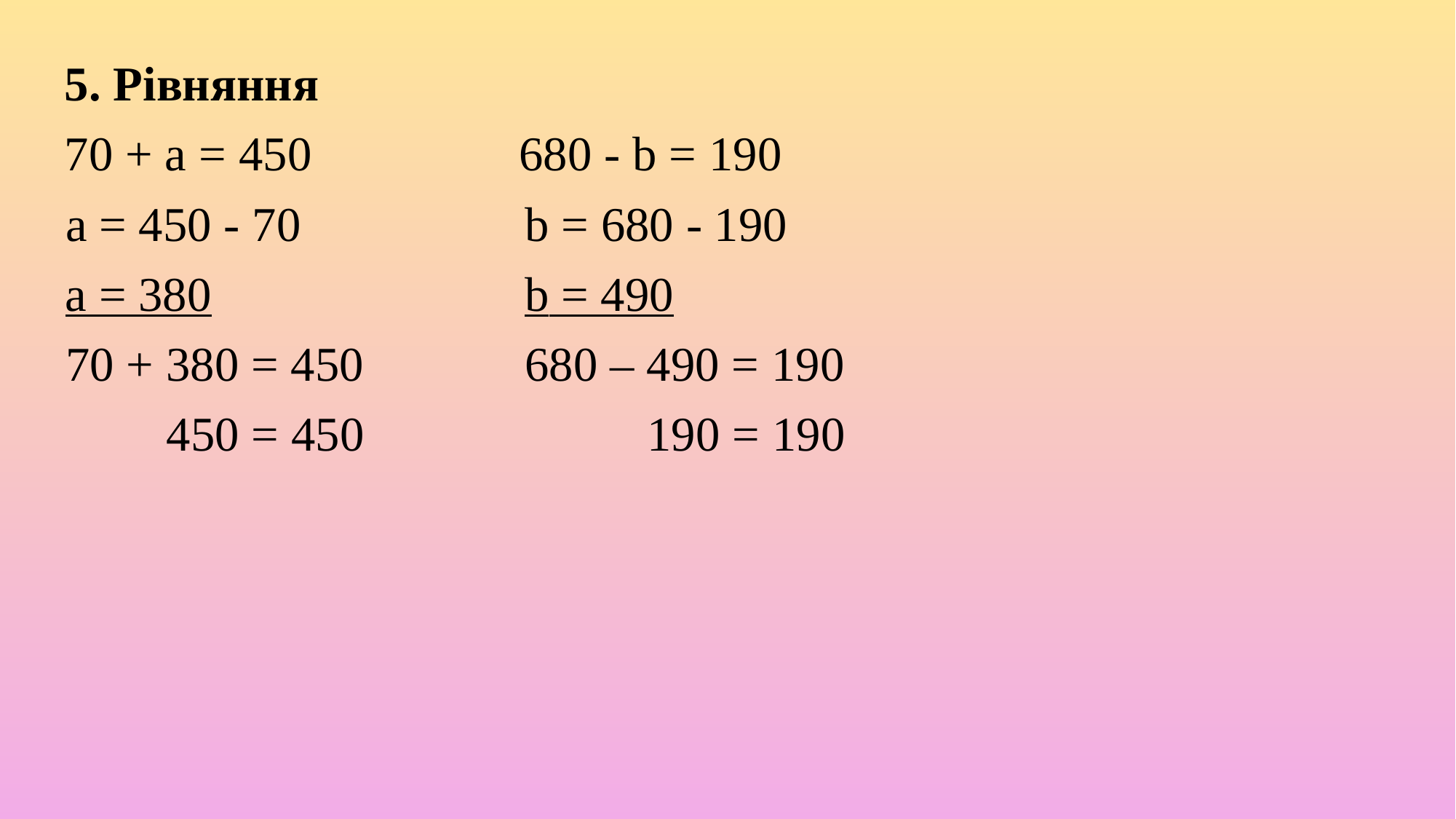

5. Рівняння
70 + а = 450                 680 - b = 190
b = 680 - 190
а = 450 - 70
b = 490
а = 380
680 – 490 = 190
70 + 380 = 450
190 = 190
450 = 450